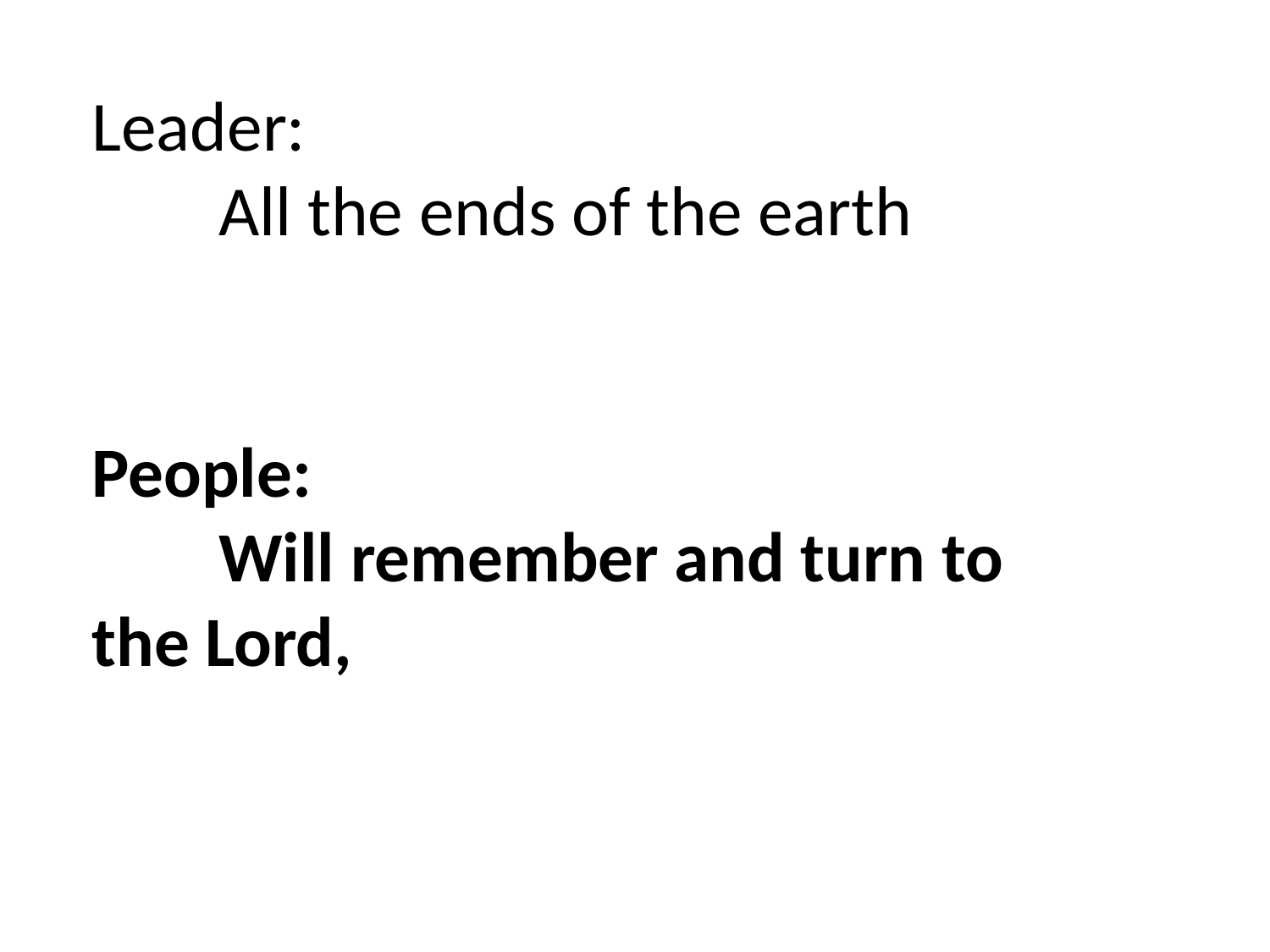

Leader:
	All the ends of the earth
People:
	Will remember and turn to the Lord,